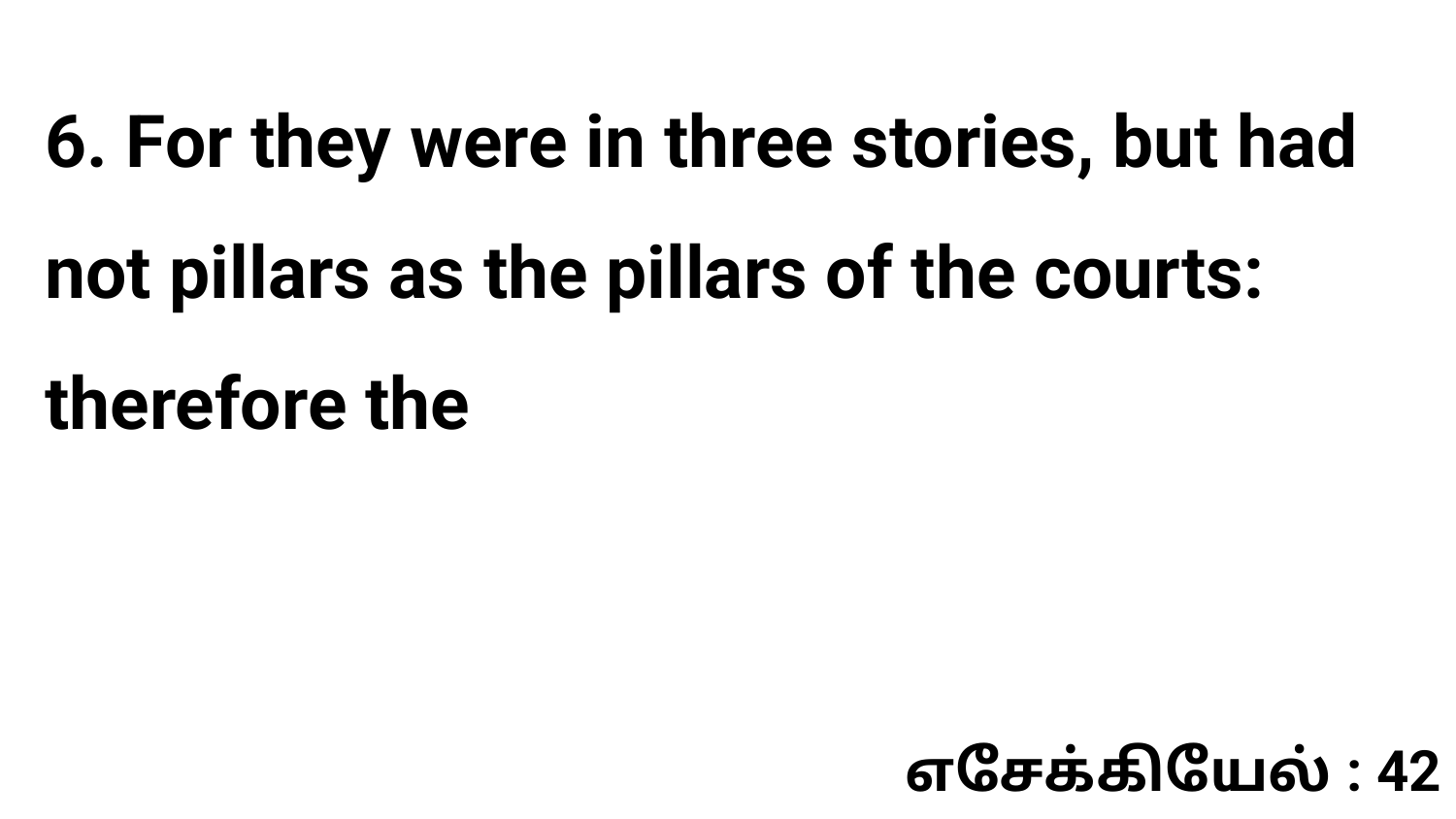

6. For they were in three stories, but had not pillars as the pillars of the courts: therefore the
எசேக்கியேல் : 42